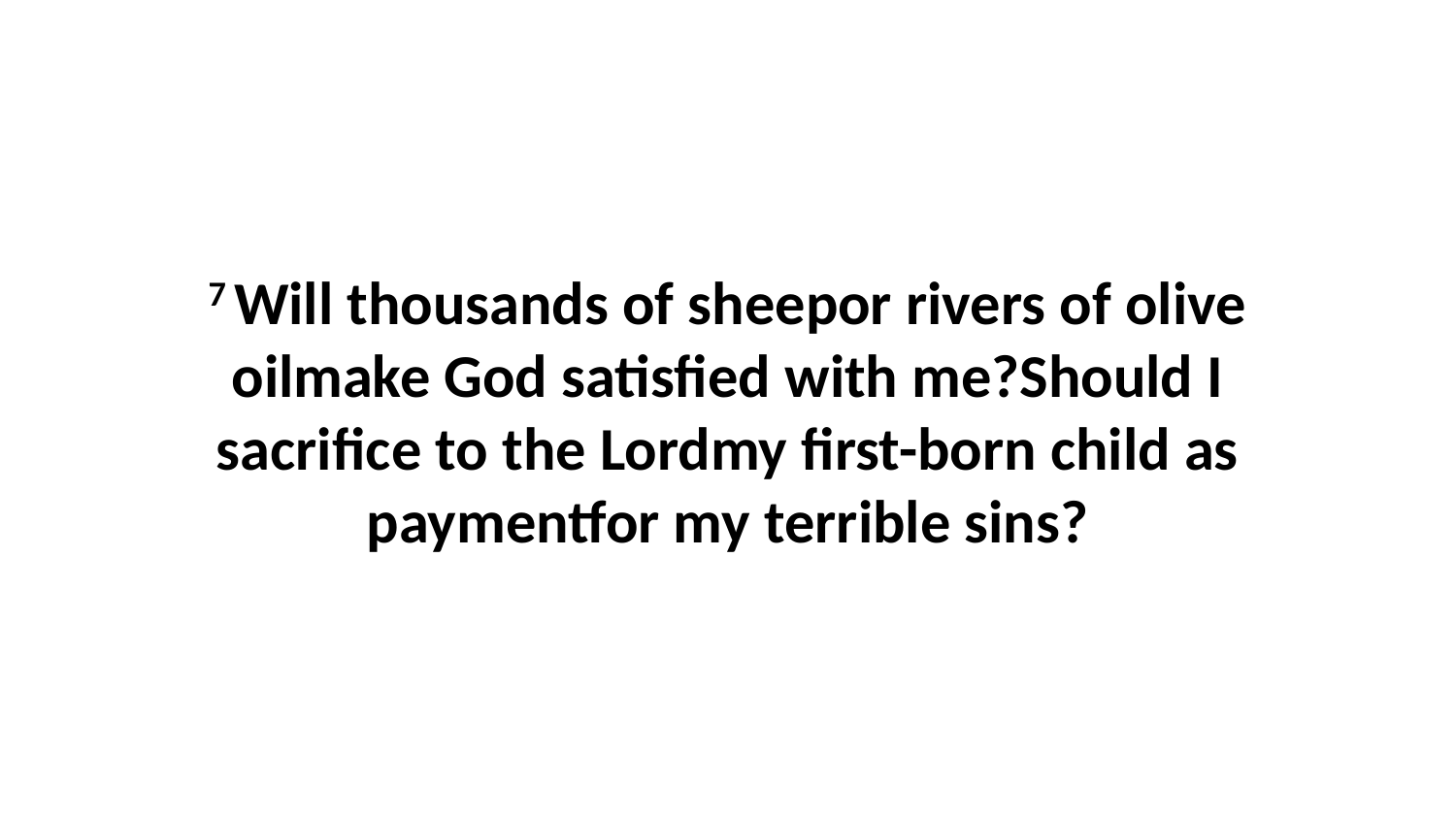

7 Will thousands of sheepor rivers of olive oilmake God satisfied with me?Should I sacrifice to the Lordmy first-born child as paymentfor my terrible sins?